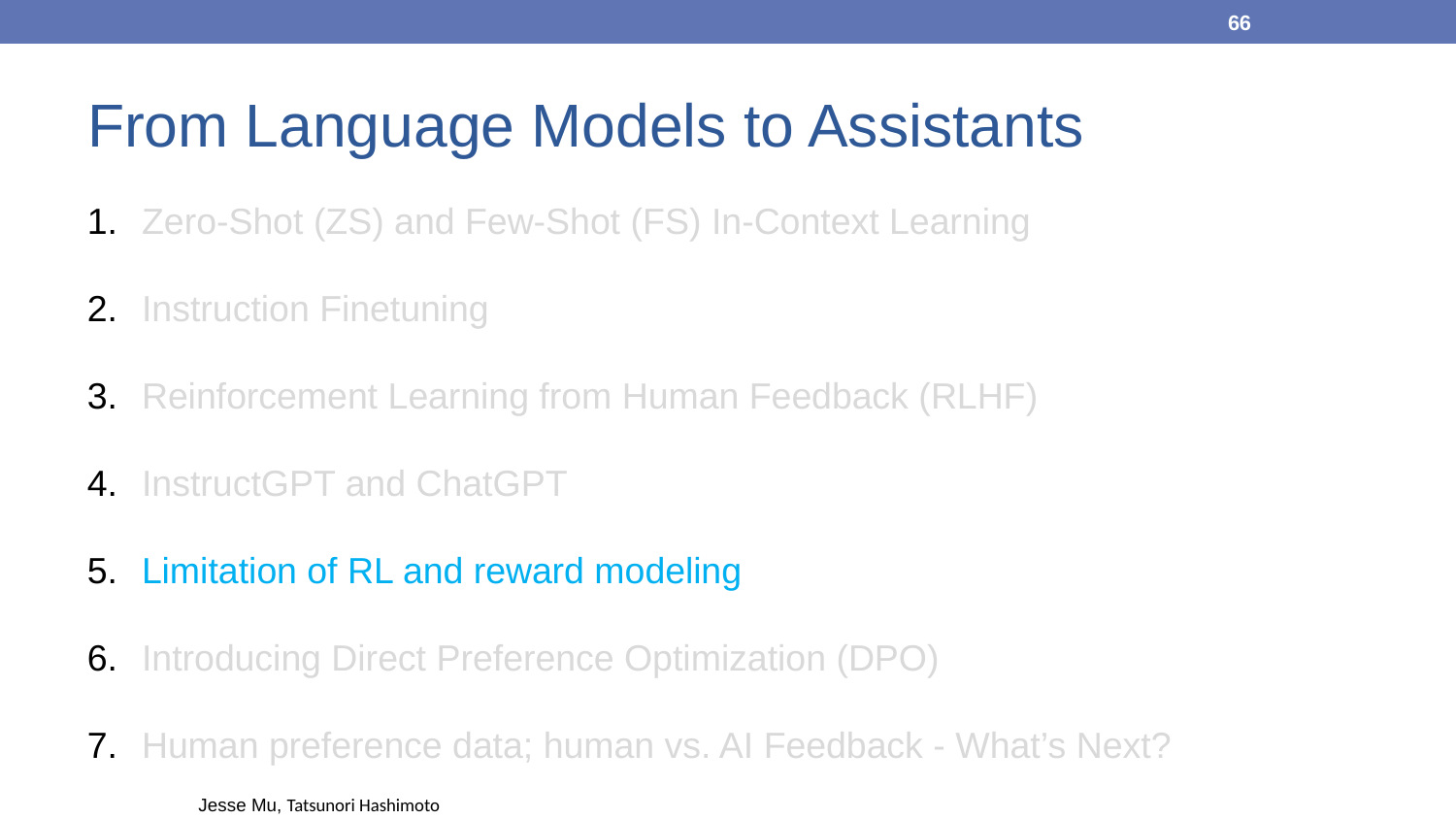

66
# From Language Models to Assistants
﻿Zero-Shot (ZS) and Few-Shot (FS) In-Context Learning

Instruction Finetuning

Reinforcement Learning from Human Feedback (RLHF)

﻿InstructGPT and ChatGPT

﻿Limitation of RL and reward modeling

﻿Introducing Direct Preference Optimization (DPO)

﻿Human preference data; human vs. AI Feedback - What’s Next?
Jesse Mu, Tatsunori Hashimoto